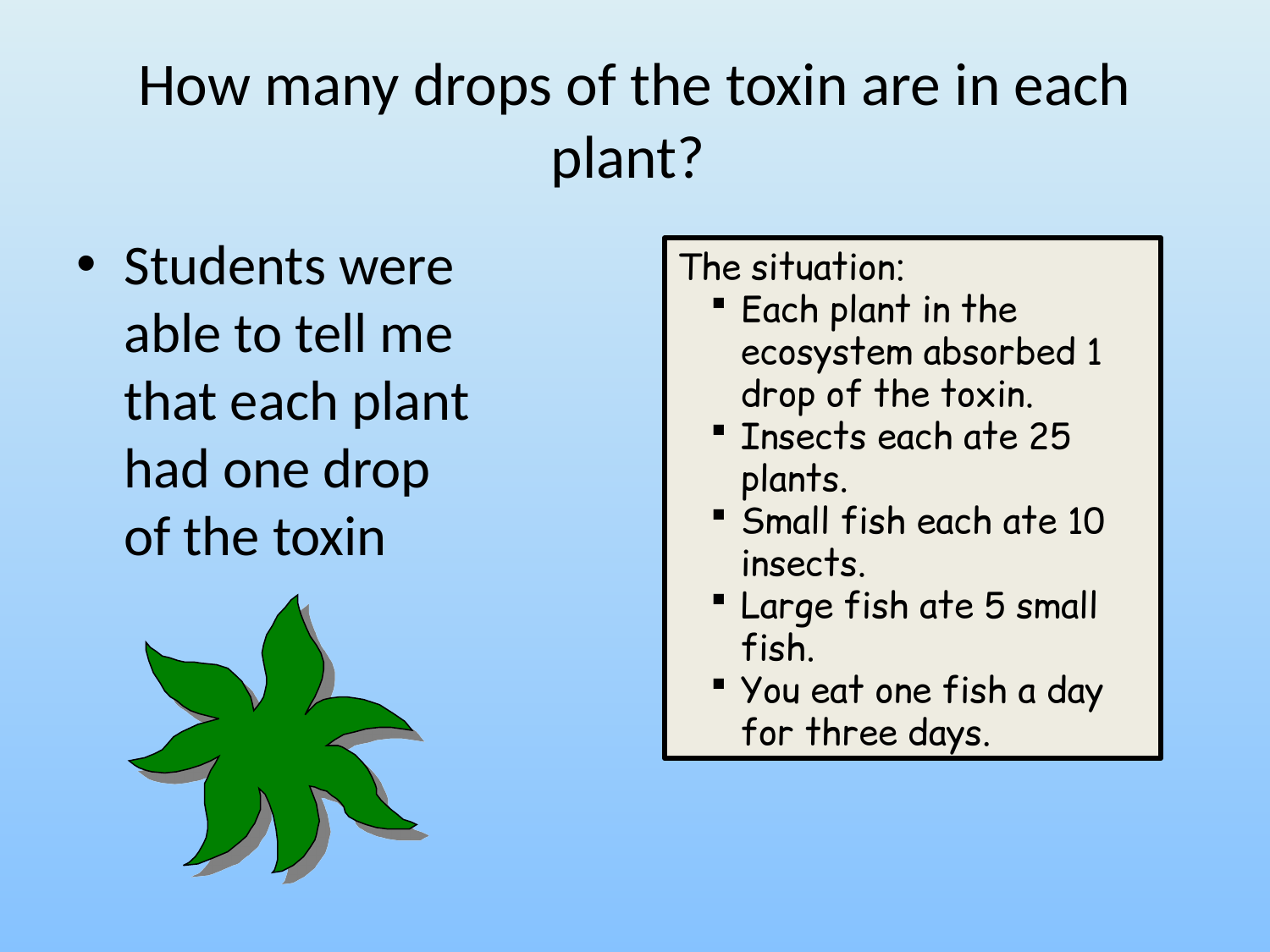

# How many drops of the toxin are in each plant?
Students were able to tell me that each plant had one drop of the toxin
The situation:
Each plant in the ecosystem absorbed 1 drop of the toxin.
Insects each ate 25 plants.
Small fish each ate 10 insects.
Large fish ate 5 small fish.
You eat one fish a day for three days.